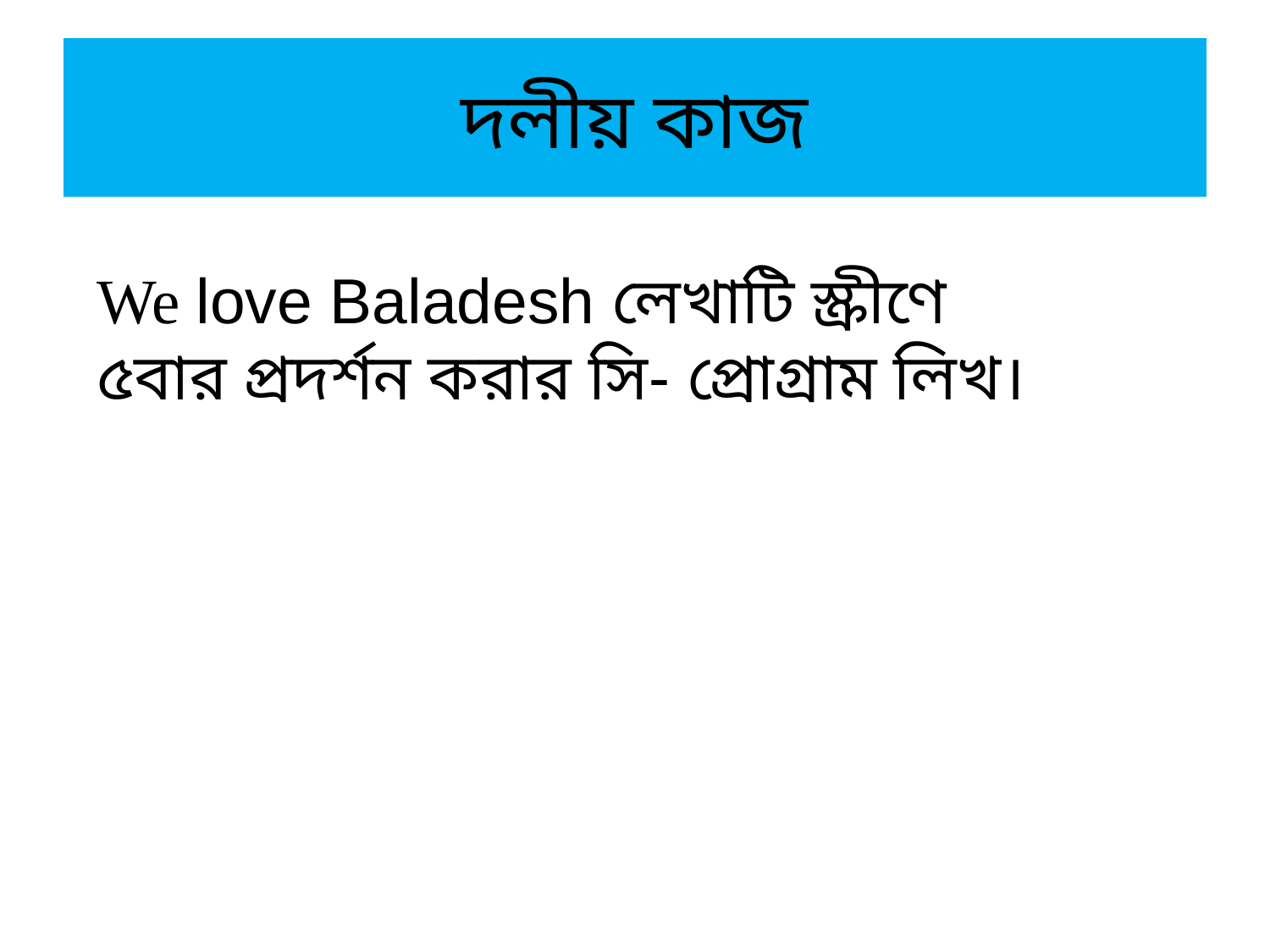

# দলীয় কাজ
We love Baladesh লেখাটি স্ক্রীণে ৫বার প্রদর্শন করার সি- প্রোগ্রাম লিখ।